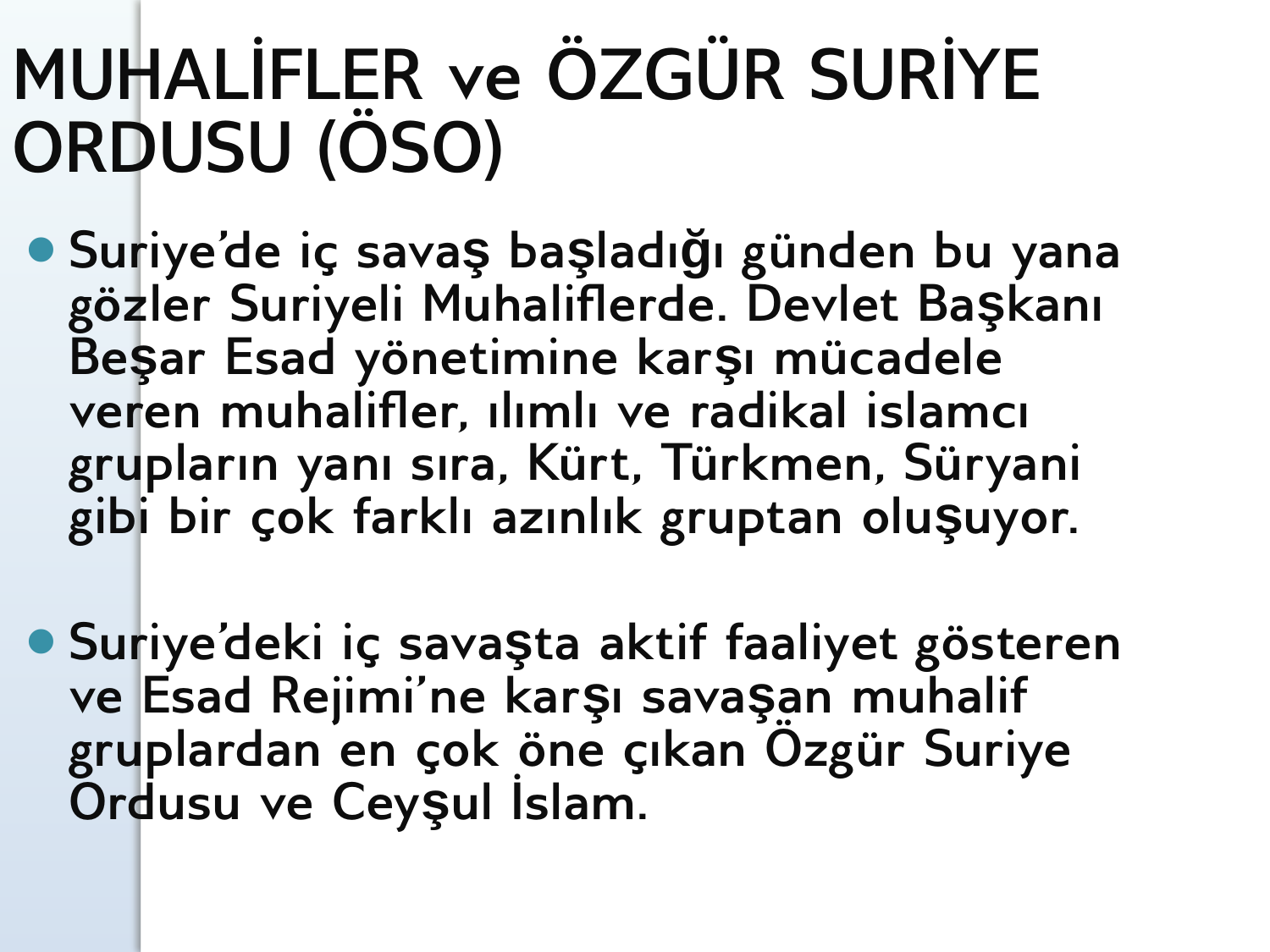

MUHALİFLER ve ÖZGÜR SURİYE ORDUSU (ÖSO)
Suriye’de iç savaş başladığı günden bu yana gözler Suriyeli Muhaliflerde. Devlet Başkanı Beşar Esad yönetimine karşı mücadele veren muhalifler, ılımlı ve radikal islamcı grupların yanı sıra, Kürt, Türkmen, Süryani gibi bir çok farklı azınlık gruptan oluşuyor.

Suriye’deki iç savaşta aktif faaliyet gösteren ve Esad Rejimi’ne karşı savaşan muhalif gruplardan en çok öne çıkan Özgür Suriye Ordusu ve Ceyşul İslam.